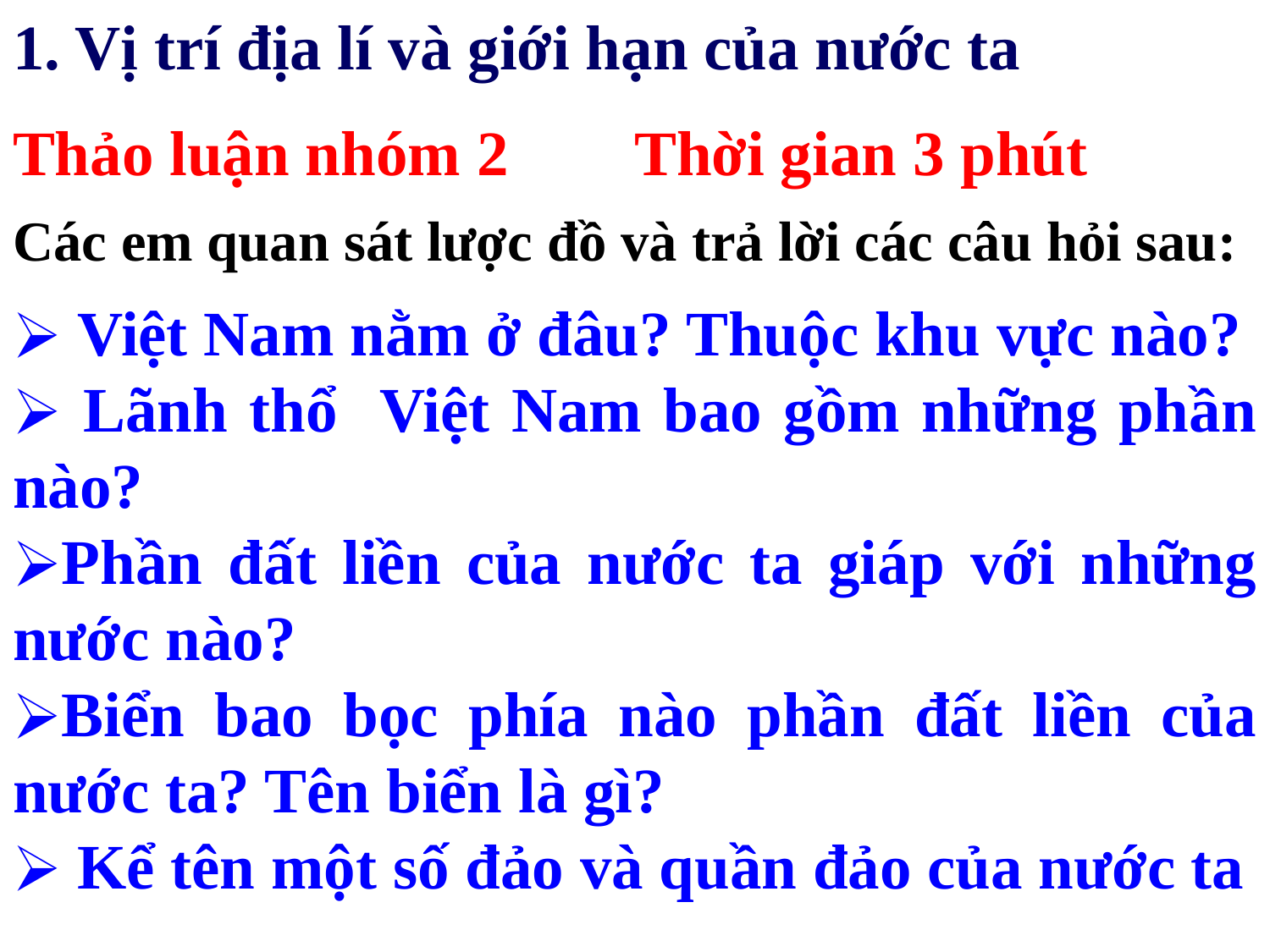

1. Vị trí địa lí và giới hạn của nước ta
Thảo luận nhóm 2        Thời gian 3 phút
Các em quan sát lược đồ và trả lời các câu hỏi sau:
 Việt Nam nằm ở đâu? Thuộc khu vực nào?
 Lãnh thổ  Việt Nam bao gồm những phần nào?
Phần đất liền của nước ta giáp với những nước nào?
Biển bao bọc phía nào phần đất liền của nước ta? Tên biển là gì?
 Kể tên một số đảo và quần đảo của nước ta